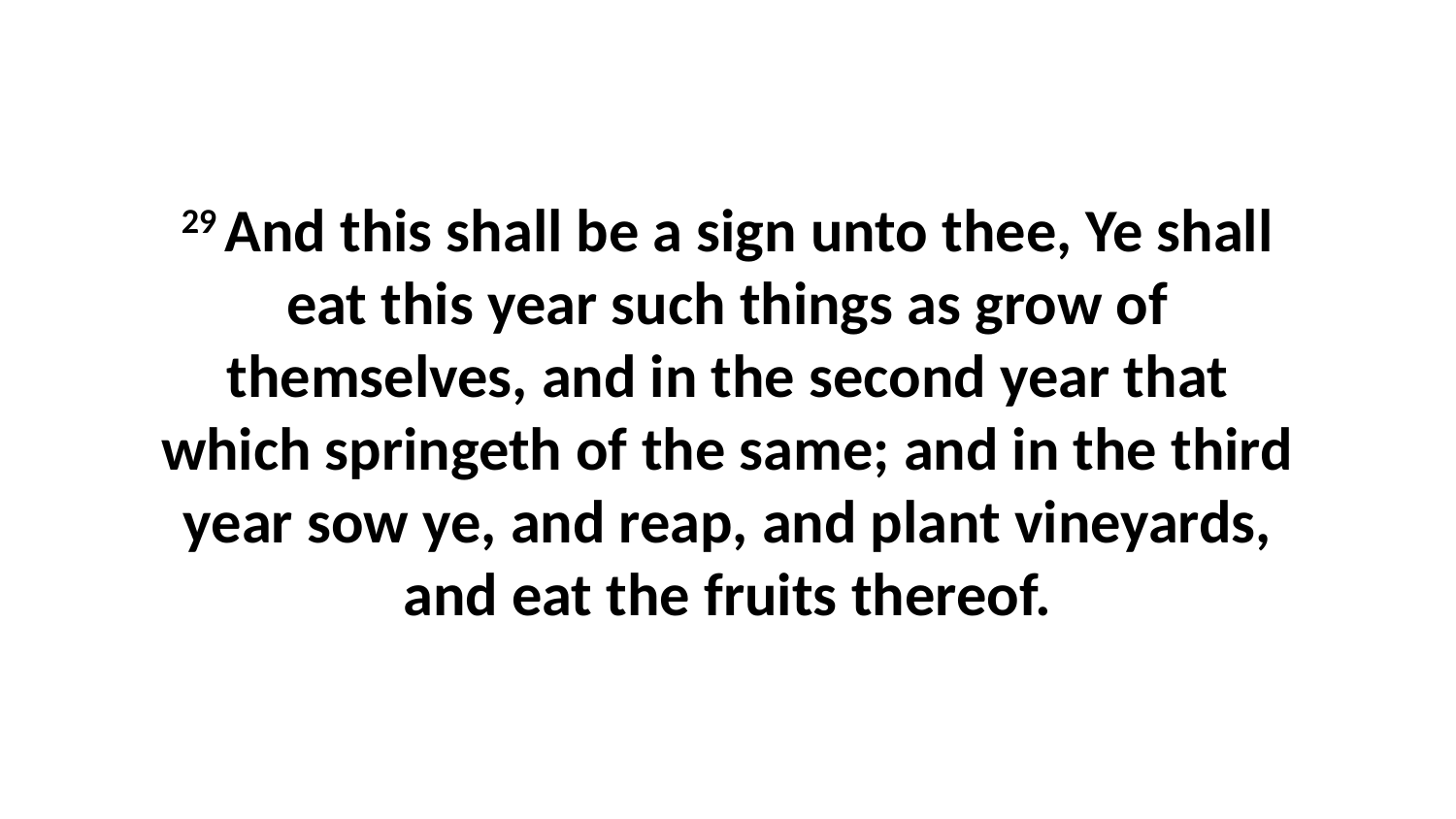

29 And this shall be a sign unto thee, Ye shall eat this year such things as grow of themselves, and in the second year that which springeth of the same; and in the third year sow ye, and reap, and plant vineyards, and eat the fruits thereof.